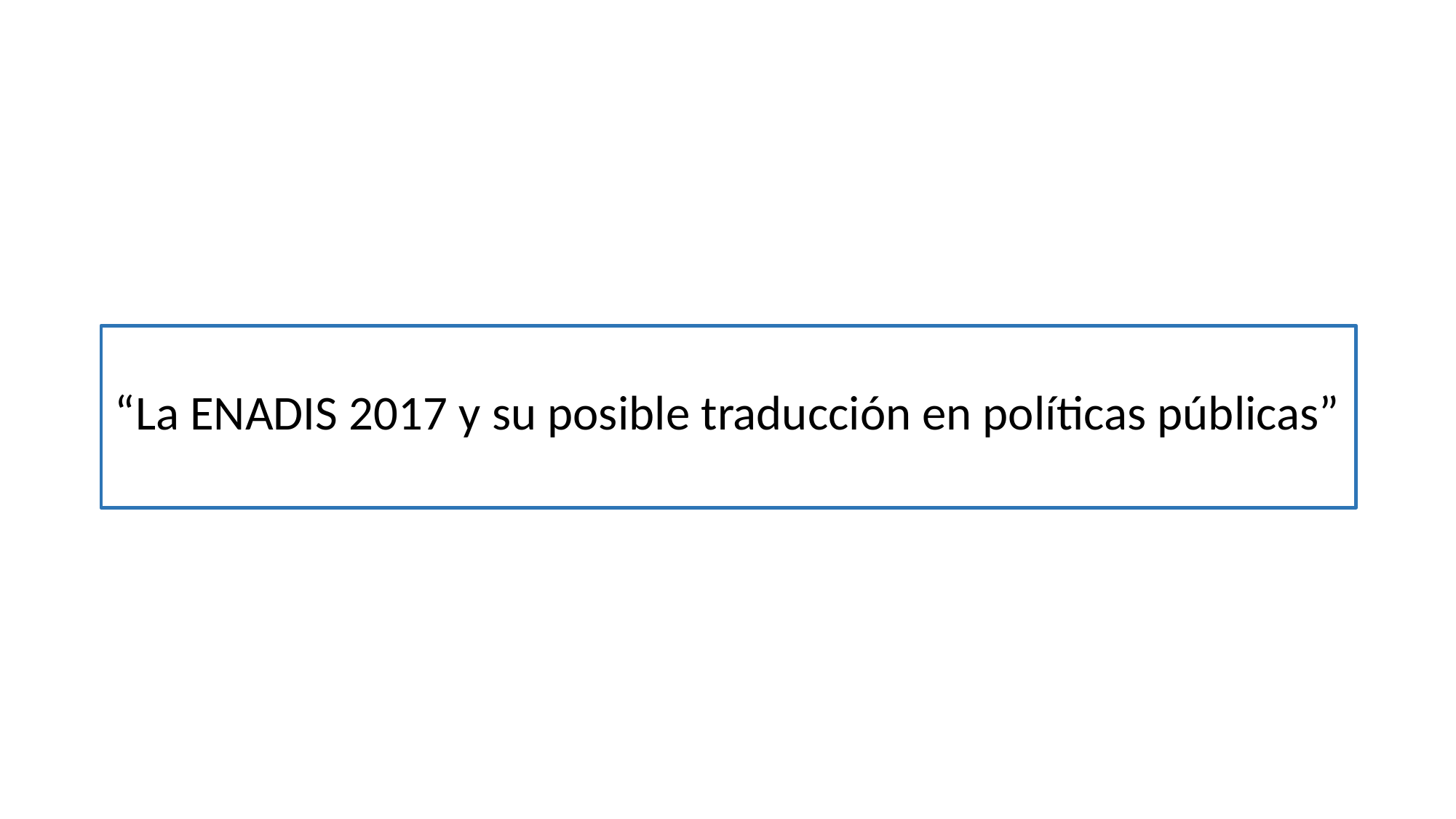

# “La ENADIS 2017 y su posible traducción en políticas públicas”